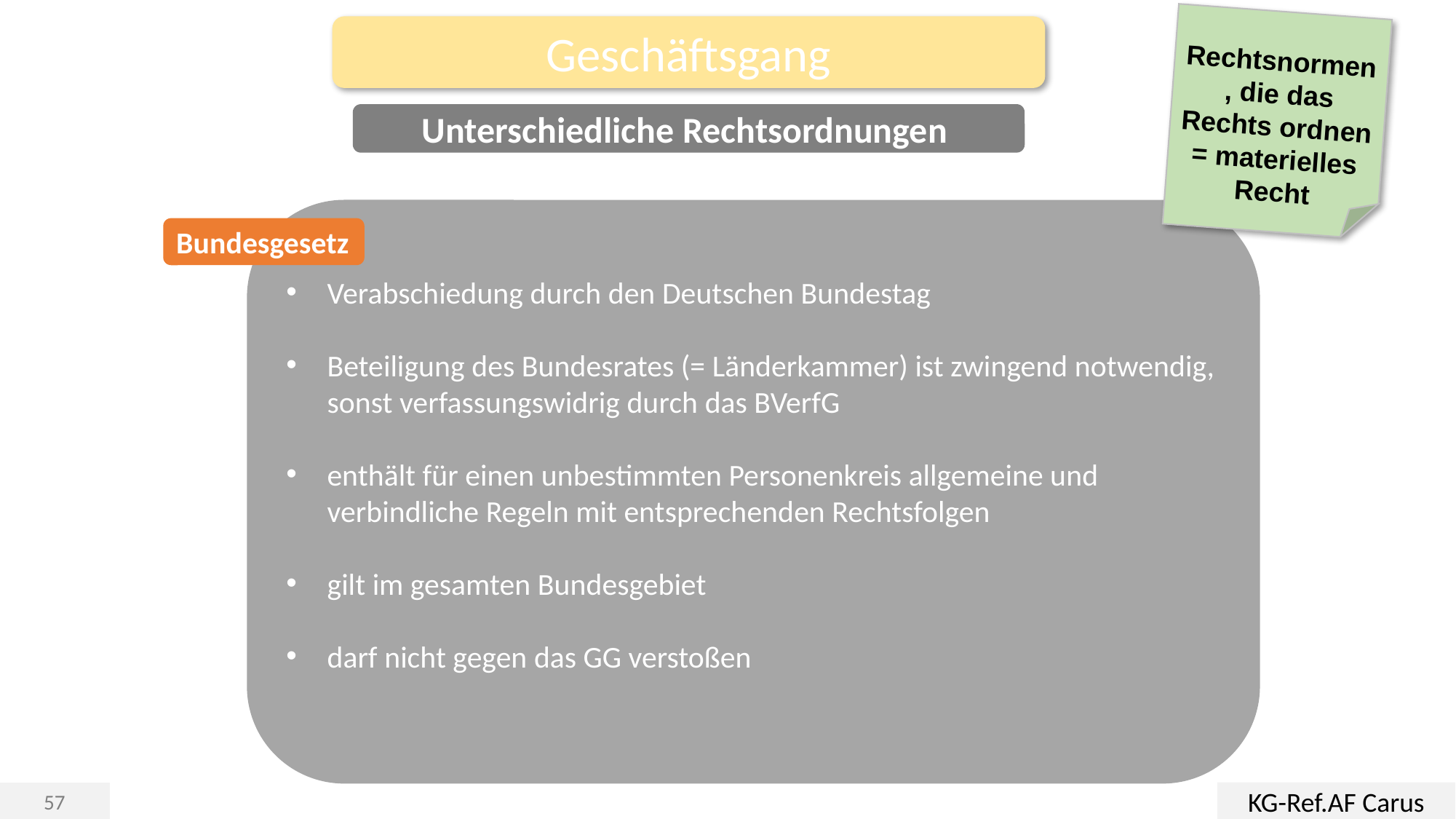

Rechtsnormen, die das Rechts ordnen = materielles Recht
Geschäftsgang
Unterschiedliche Rechtsordnungen

Verabschiedung durch den Deutschen Bundestag

Beteiligung des Bundesrates (= Länderkammer) ist zwingend notwendig, sonst verfassungswidrig durch das BVerfG

enthält für einen unbestimmten Personenkreis allgemeine und verbindliche Regeln mit entsprechenden Rechtsfolgen

gilt im gesamten Bundesgebiet

darf nicht gegen das GG verstoßen

Bundesgesetz
KG-Ref.AF Carus
57